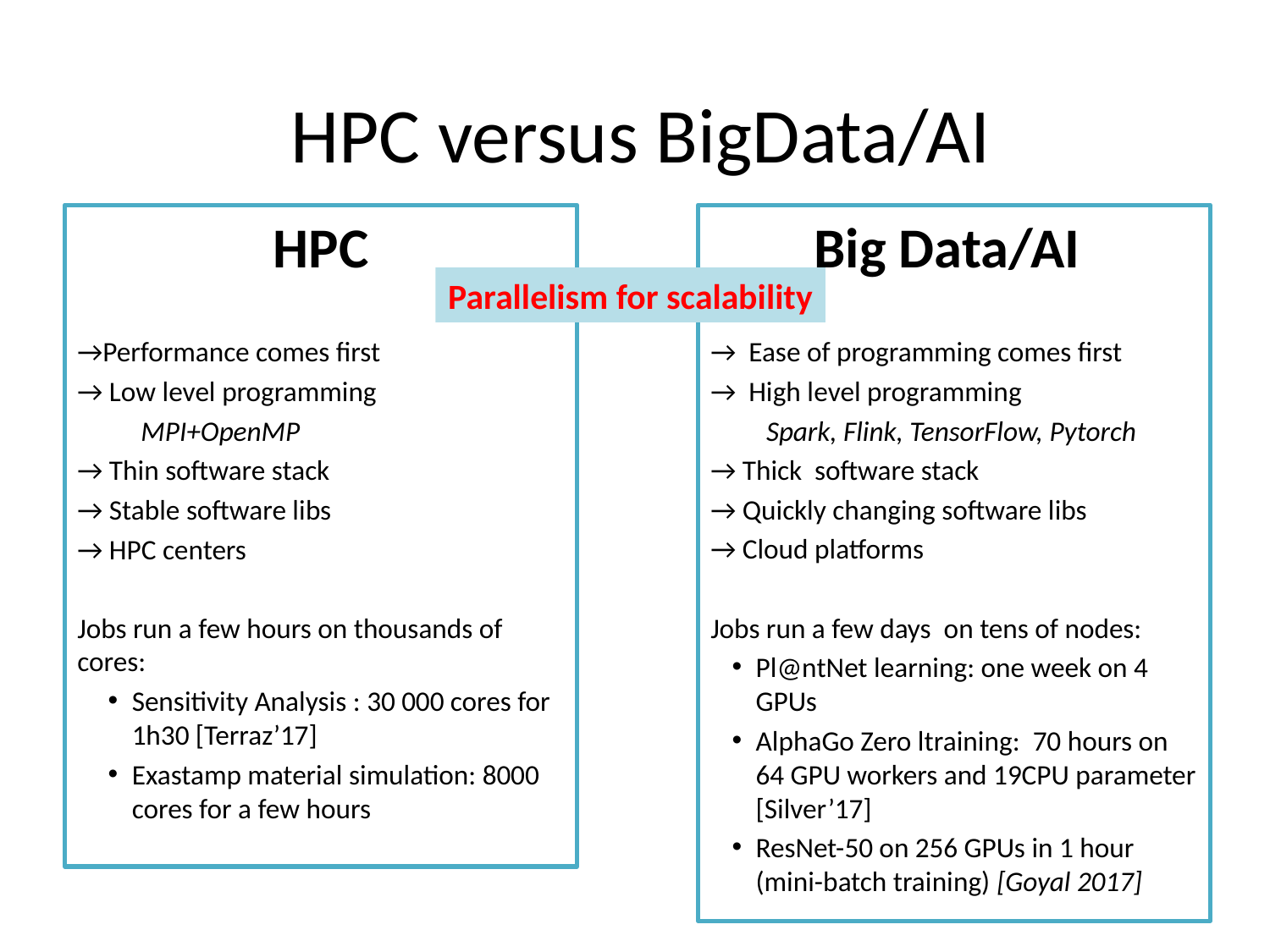

# HPC versus BigData/AI
Big Data/AI

→  Ease of programming comes first
→  High level programming
Spark, Flink, TensorFlow, Pytorch
→ Thick  software stack
→ Quickly changing software libs
→ Cloud platforms

Jobs run a few days  on tens of nodes:
Pl@ntNet learning: one week on 4 GPUs
AlphaGo Zero ltraining:  70 hours on  64 GPU workers and 19CPU parameter [Silver’17]
ResNet-50 on 256 GPUs in 1 hour (mini-batch training) [Goyal 2017]

HPC

→Performance comes first
→ Low level programming
MPI+OpenMP
→ Thin software stack
→ Stable software libs
→ HPC centers

Jobs run a few hours on thousands of cores:
Sensitivity Analysis : 30 000 cores for 1h30 [Terraz’17]
Exastamp material simulation: 8000 cores for a few hours

Parallelism for scalability